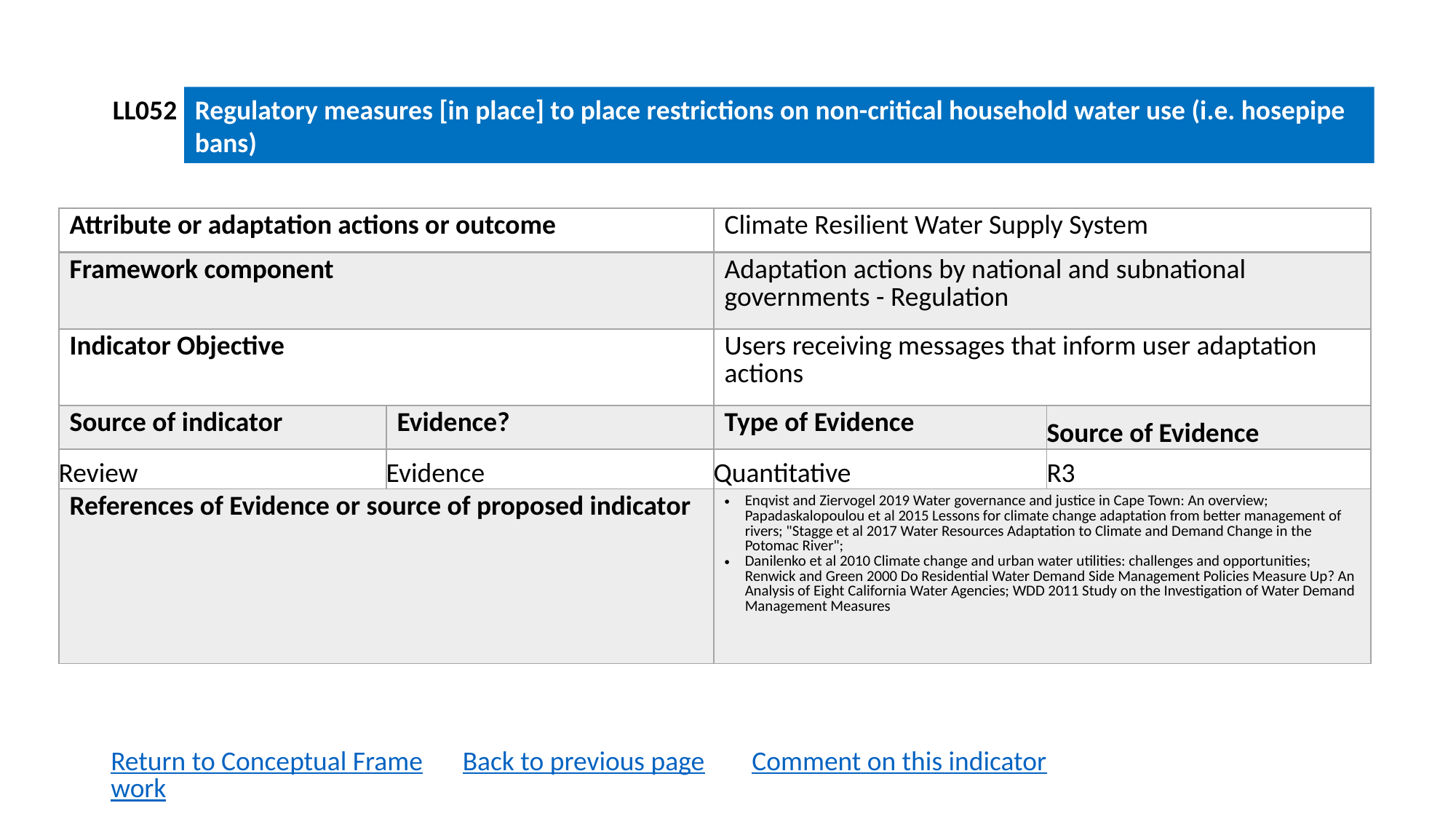

LL052
Regulatory measures [in place] to place restrictions on non-critical household water use (i.e. hosepipe bans)
| Attribute or adaptation actions or outcome |  | Climate Resilient Water Supply System |  |
| --- | --- | --- | --- |
| Framework component |  | Adaptation actions by national and subnational governments - Regulation |  |
| Indicator Objective |  | Users receiving messages that inform user adaptation actions |  |
| Source of indicator | Evidence? | Type of Evidence | Source of Evidence |
| Review | Evidence | Quantitative | R3 |
| References of Evidence or source of proposed indicator |  | Enqvist and Ziervogel 2019 Water governance and justice in Cape Town: An overview; Papadaskalopoulou et al 2015 Lessons for climate change adaptation from better management of rivers; "Stagge et al 2017 Water Resources Adaptation to Climate and Demand Change in the Potomac River"; Danilenko et al 2010 Climate change and urban water utilities: challenges and opportunities; Renwick and Green 2000 Do Residential Water Demand Side Management Policies Measure Up? An Analysis of Eight California Water Agencies; WDD 2011 Study on the Investigation of Water Demand Management Measures |  |
Return to Conceptual Framework
Back to previous page
Comment on this indicator